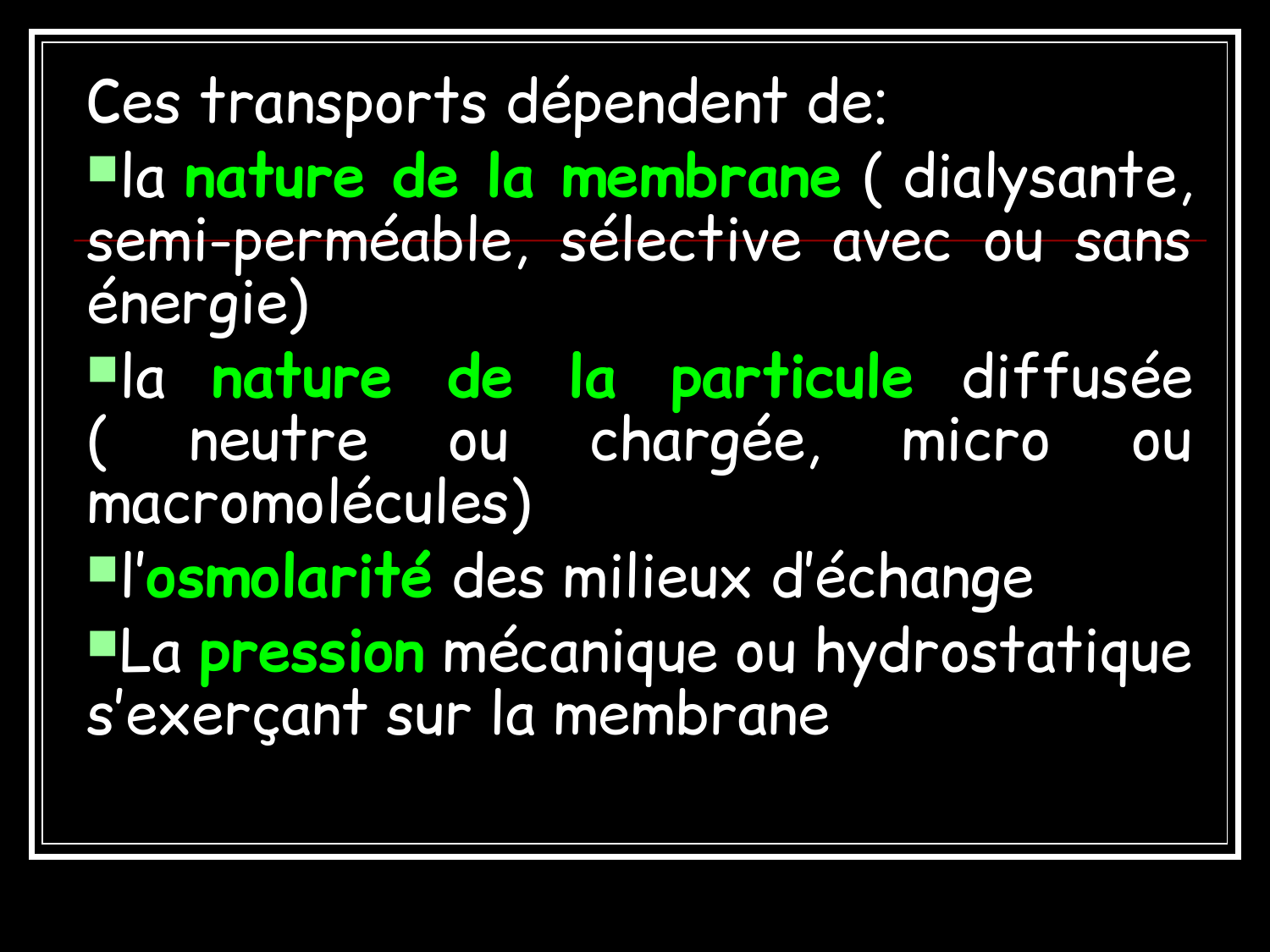

#
Ces transports dépendent de:
la nature de la membrane ( dialysante, semi-perméable, sélective avec ou sans énergie)
la nature de la particule diffusée ( neutre ou chargée, micro ou macromolécules)
l’osmolarité des milieux d’échange
La pression mécanique ou hydrostatique s’exerçant sur la membrane